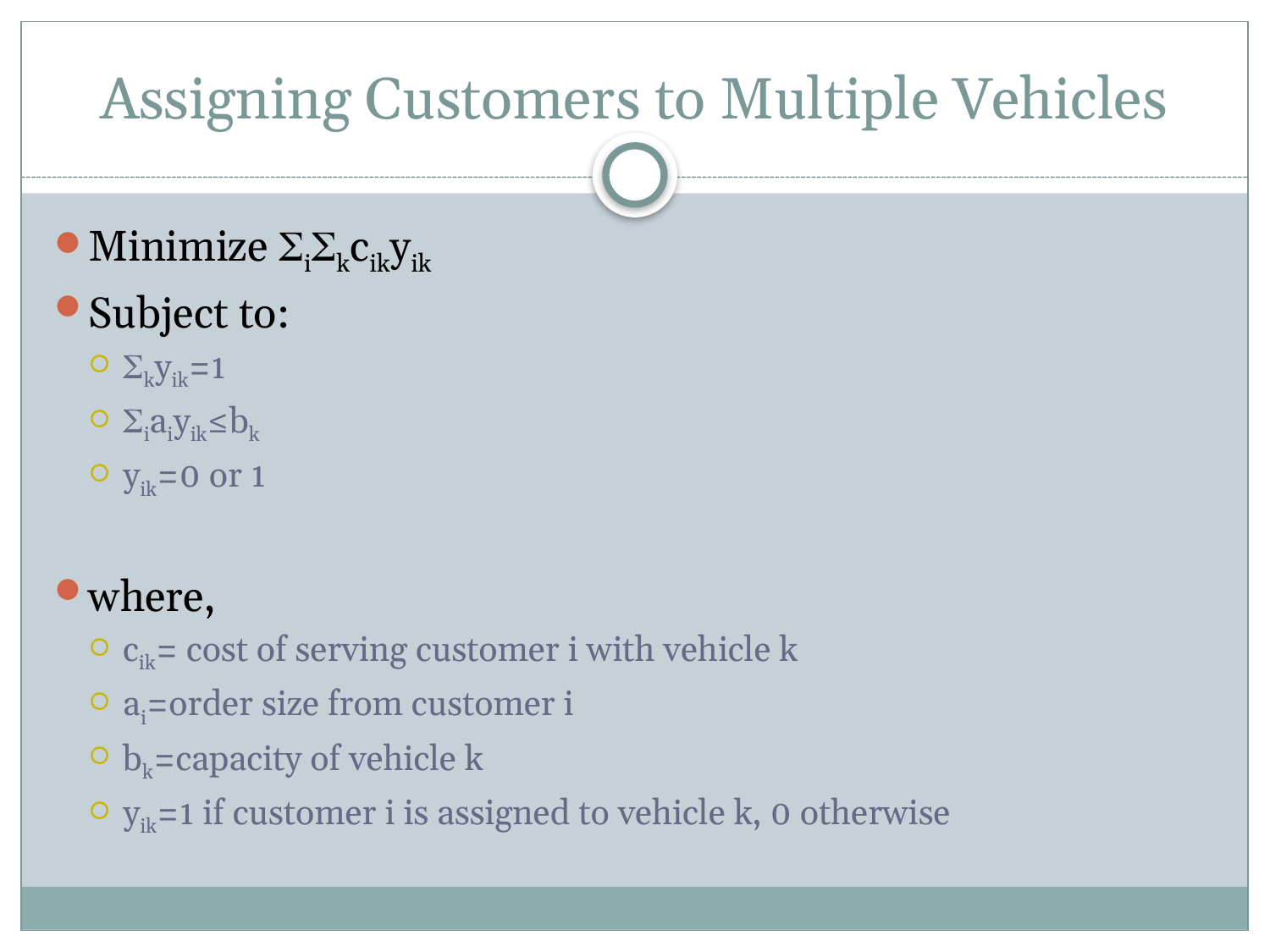

# Assigning Customers to Multiple Vehicles
Minimize ΣiΣkcikyik
Subject to:
Σkyik=1
Σiaiyik≤bk
yik=0 or 1

where,
cik= cost of serving customer i with vehicle k
ai=order size from customer i
bk=capacity of vehicle k
yik=1 if customer i is assigned to vehicle k, 0 otherwise